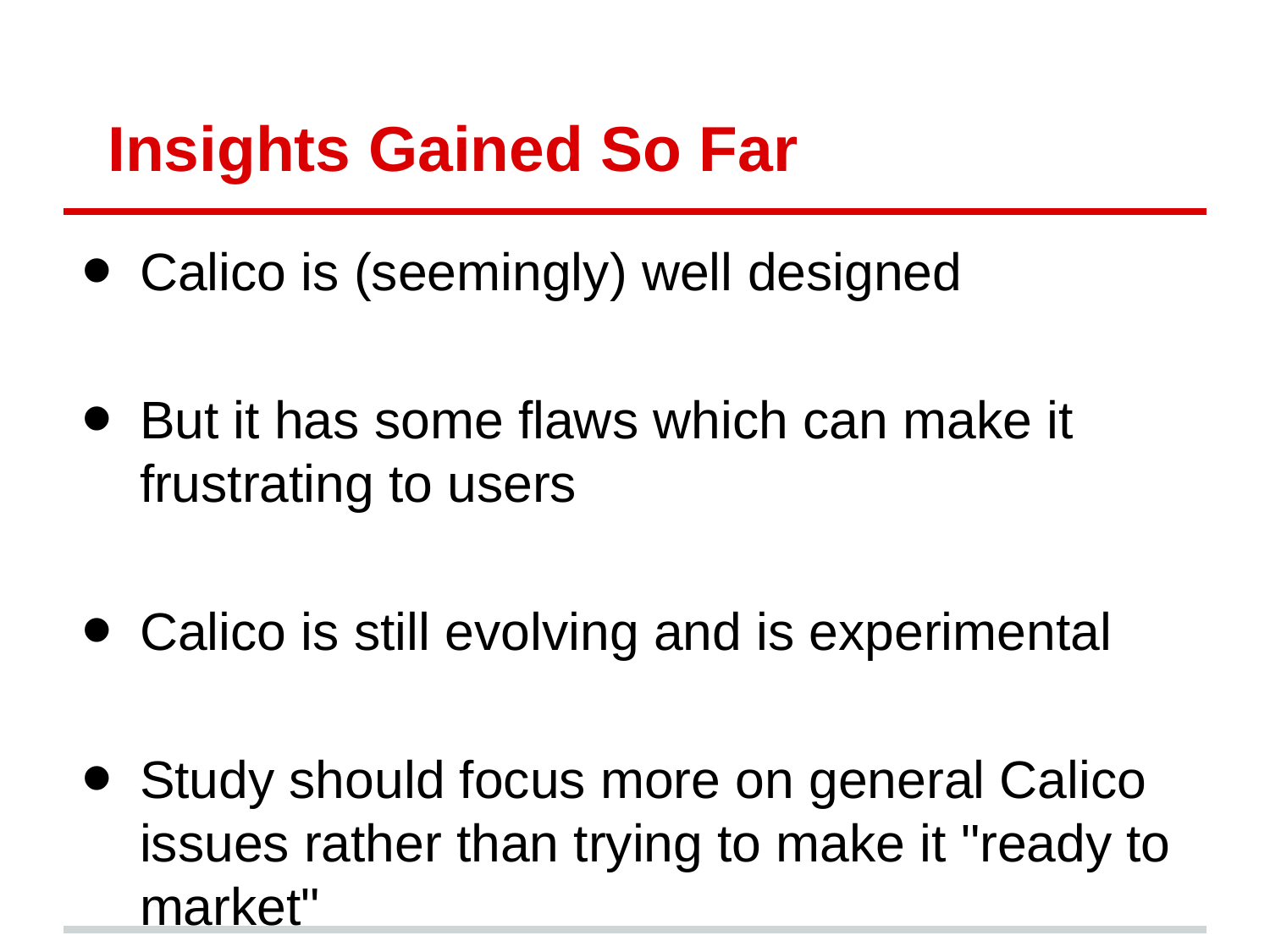

# Insights Gained So Far
Calico is (seemingly) well designed

But it has some flaws which can make it frustrating to users

Calico is still evolving and is experimental

Study should focus more on general Calico issues rather than trying to make it "ready to market"